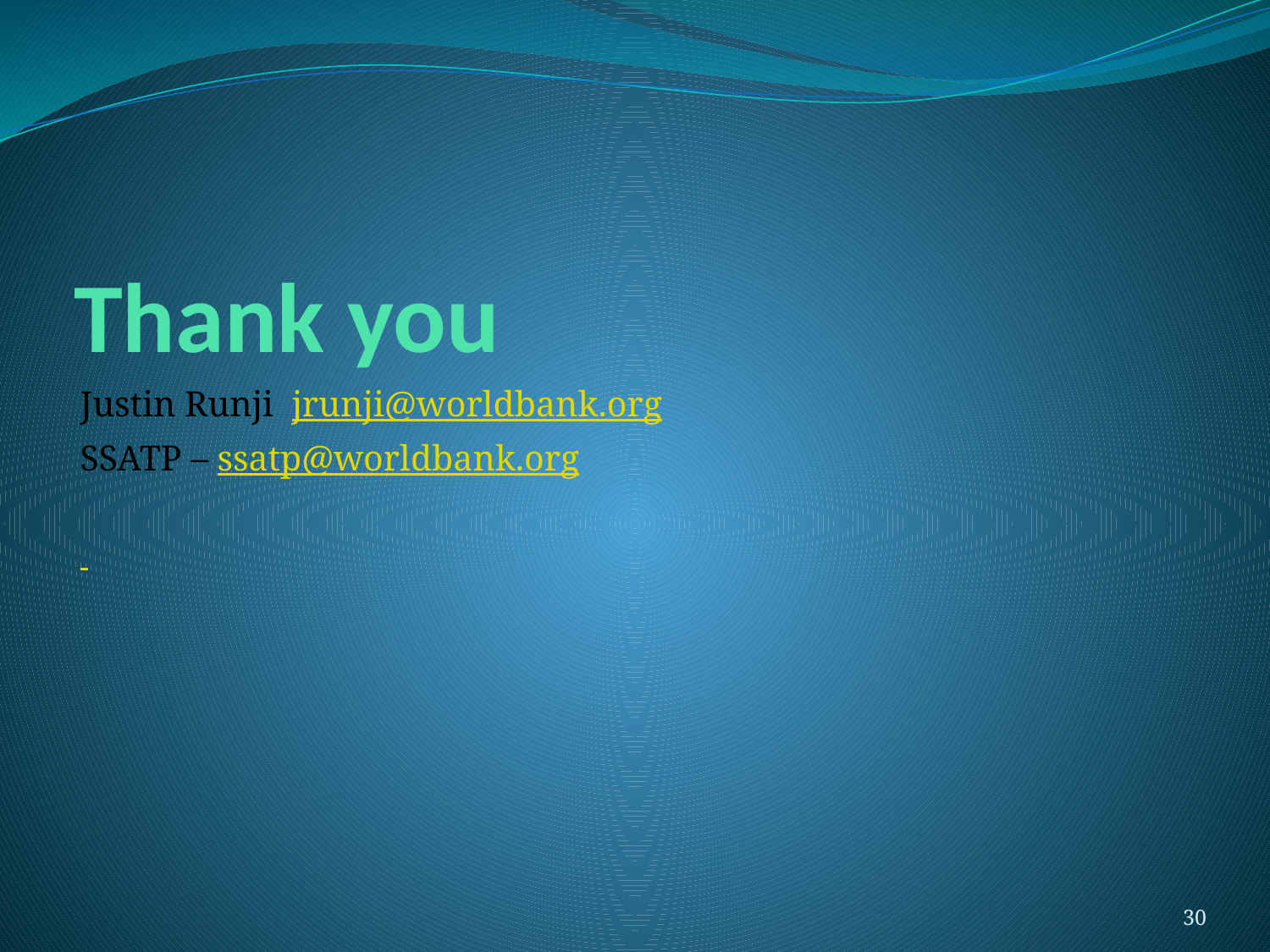

# Thank you
Justin Runji  jrunji@worldbank.org
SSATP – ssatp@worldbank.org

30